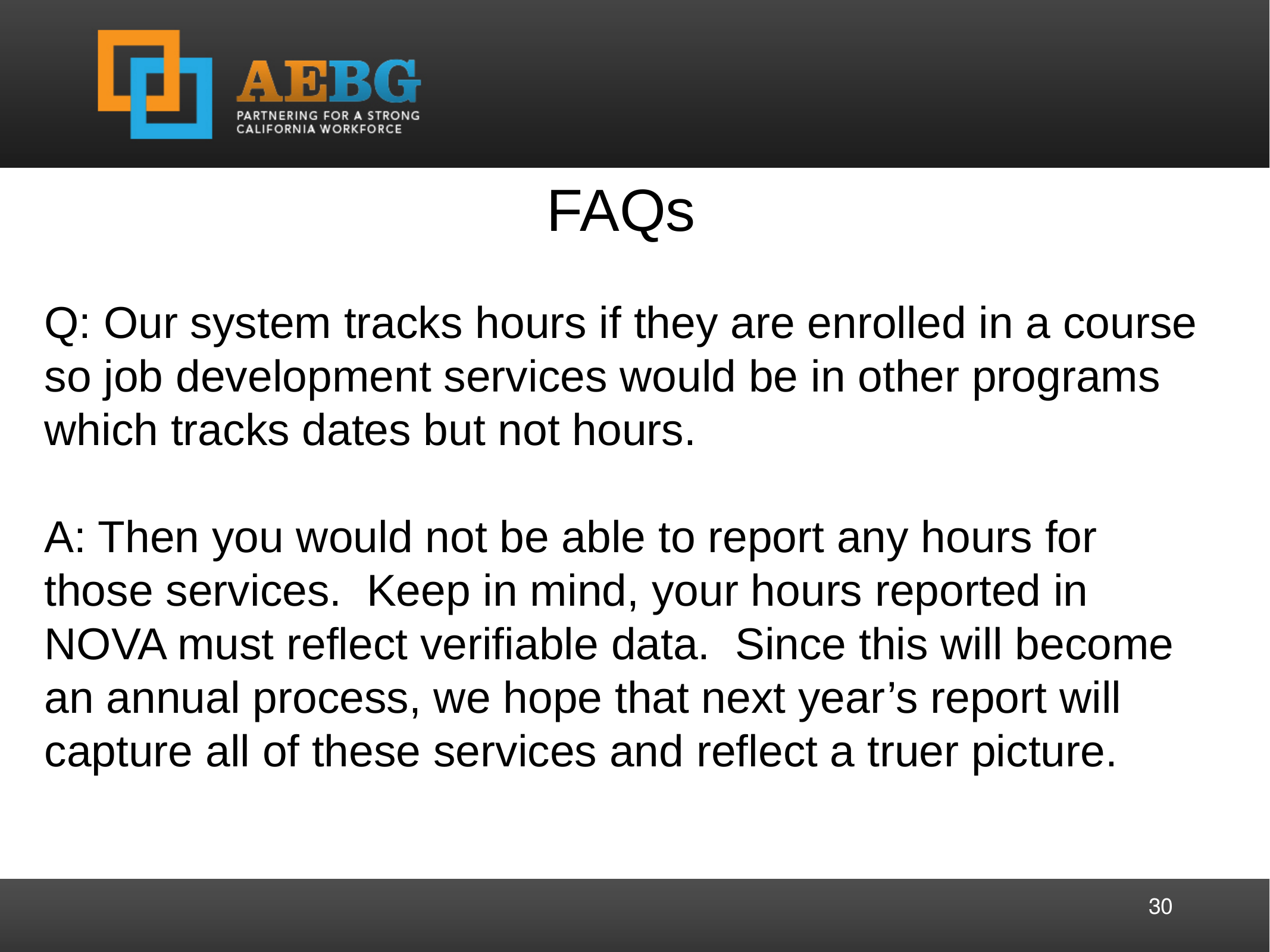

FAQs
Q: Our system tracks hours if they are enrolled in a course so job development services would be in other programs which tracks dates but not hours.

A: Then you would not be able to report any hours for those services.  Keep in mind, your hours reported in NOVA must reflect verifiable data.  Since this will become an annual process, we hope that next year’s report will capture all of these services and reflect a truer picture.

30